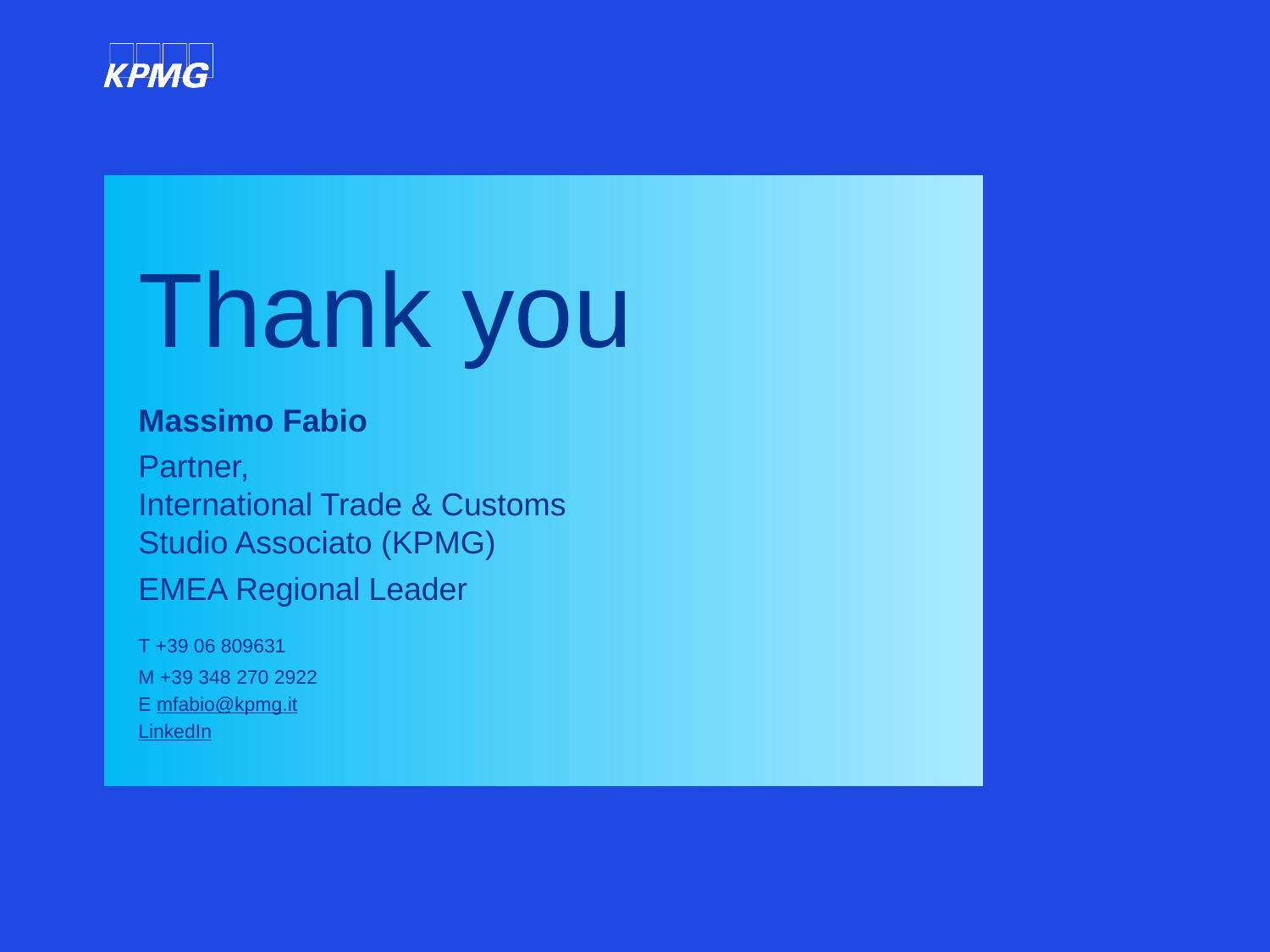

# Thank you
Massimo Fabio
Partner,
International Trade & Customs
Studio Associato (KPMG)
EMEA Regional Leader
T +39 06 809631
M +39 348 270 2922
E mfabio@kpmg.it
LinkedIn